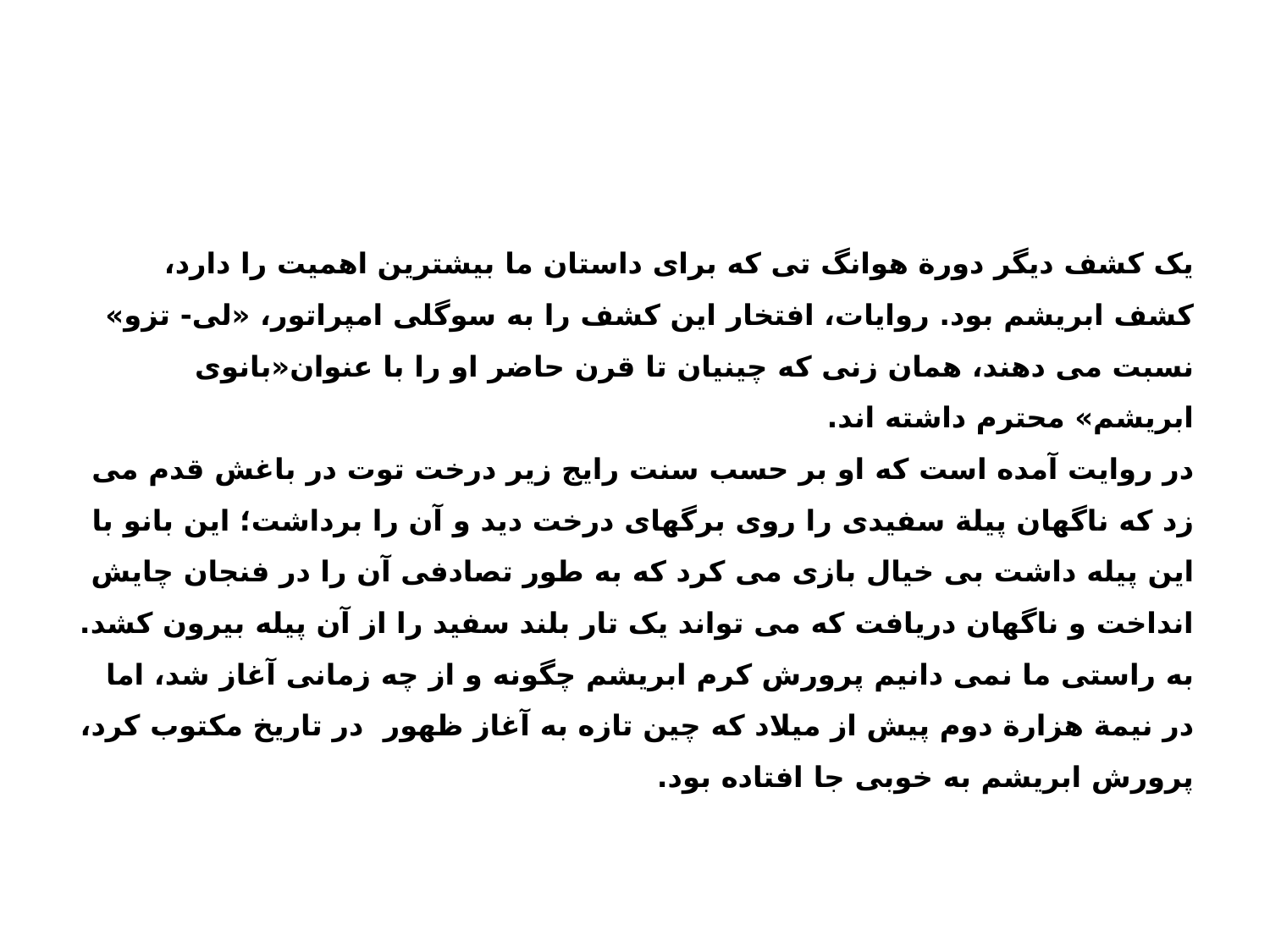

#
یک کشف دیگر دورة هوانگ تی که برای داستان ما بیشترین اهمیت را دارد، کشف ابریشم بود. روایات، افتخار این کشف را به سوگلی امپراتور، «لی- تزو» نسبت می دهند، همان زنی که چینیان تا قرن حاضر او را با عنوان«بانوی ابریشم» محترم داشته اند.
در روایت آمده است که او بر حسب سنت رایج زیر درخت توت در باغش قدم می زد که ناگهان پیلة سفیدی را روی برگهای درخت دید و آن را برداشت؛ این بانو با این پیله داشت بی خیال بازی می کرد که به طور تصادفی آن را در فنجان چایش انداخت و ناگهان دریافت که می تواند یک تار بلند سفید را از آن پیله بیرون کشد.
به راستی ما نمی دانیم پرورش کرم ابریشم چگونه و از چه زمانی آغاز شد، اما در نیمة هزارة دوم پیش از میلاد که چین تازه به آغاز ظهور  در تاریخ مکتوب کرد، پرورش ابریشم به خوبی جا افتاده بود.